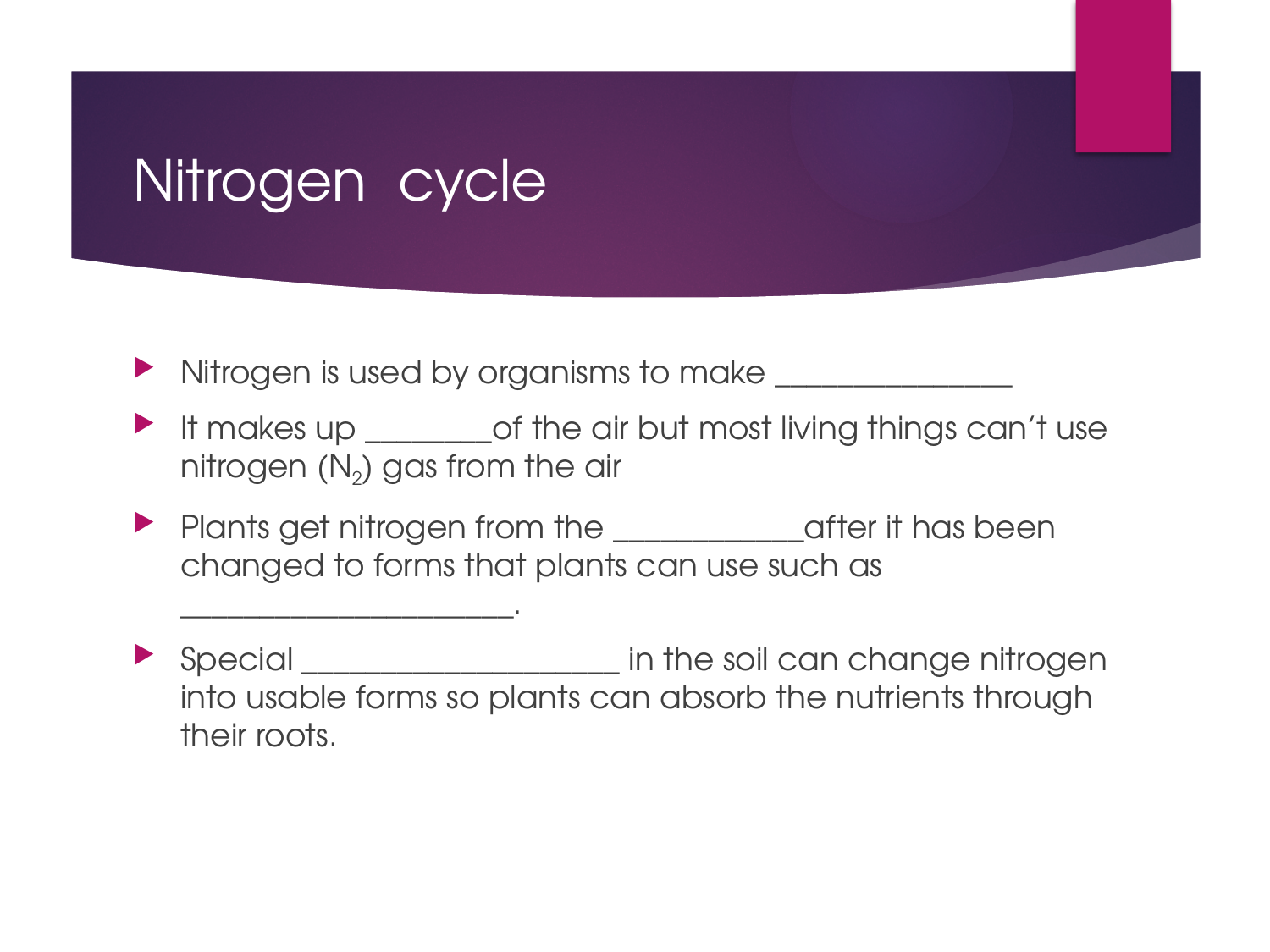

# Nitrogen  cycle
Nitrogen is used by organisms to make _______________
It makes up ________of the air but most living things can’t use nitrogen (N2) gas from the air
Plants get nitrogen from the ____________after it has been changed to forms that plants can use such as _____________________.
Special ____________________ in the soil can change nitrogen into usable forms so plants can absorb the nutrients through their roots.